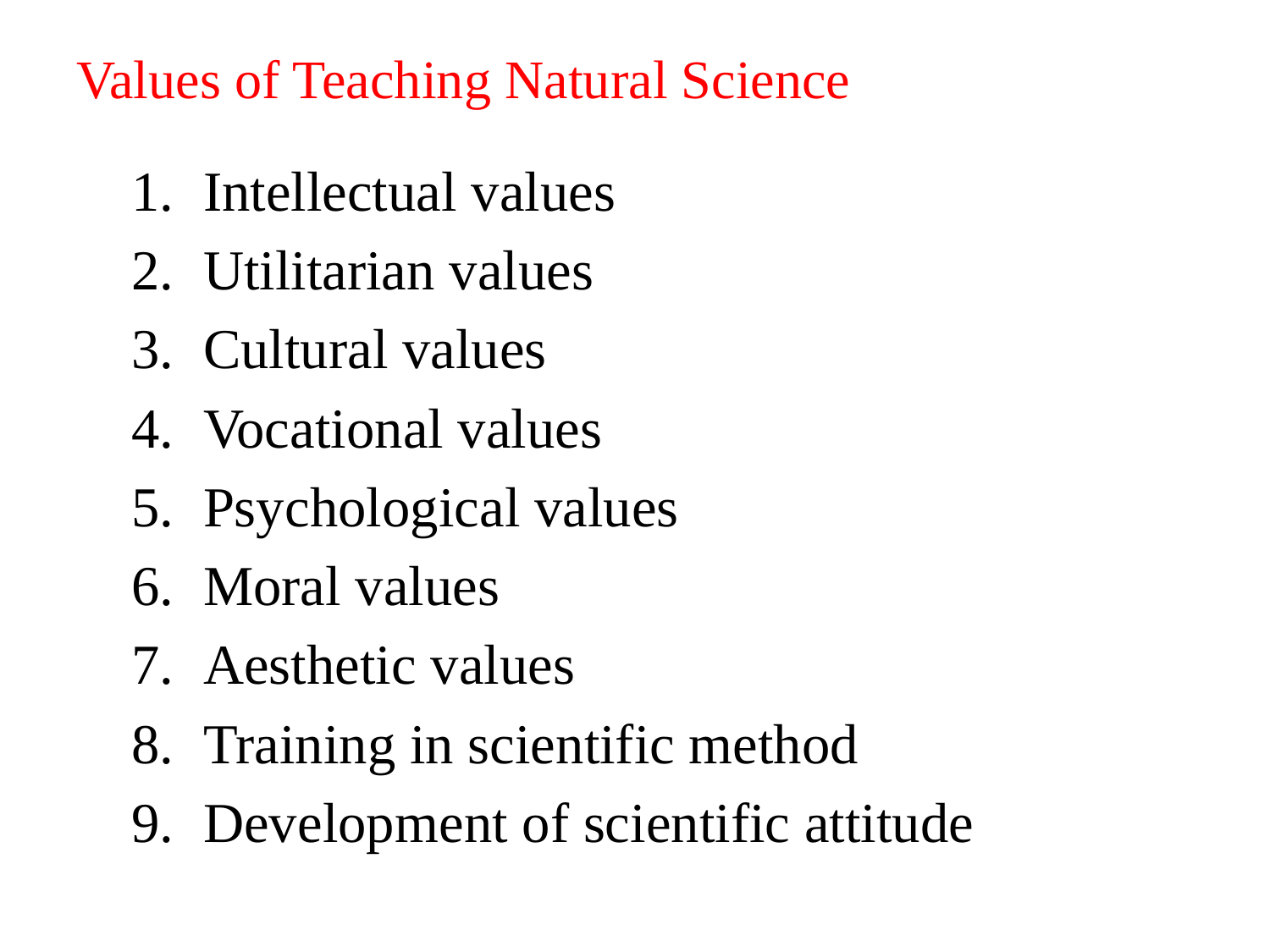

# Values of Teaching Natural Science
Intellectual values
Utilitarian values
Cultural values
Vocational values
Psychological values
Moral values
Aesthetic values
Training in scientific method
Development of scientific attitude